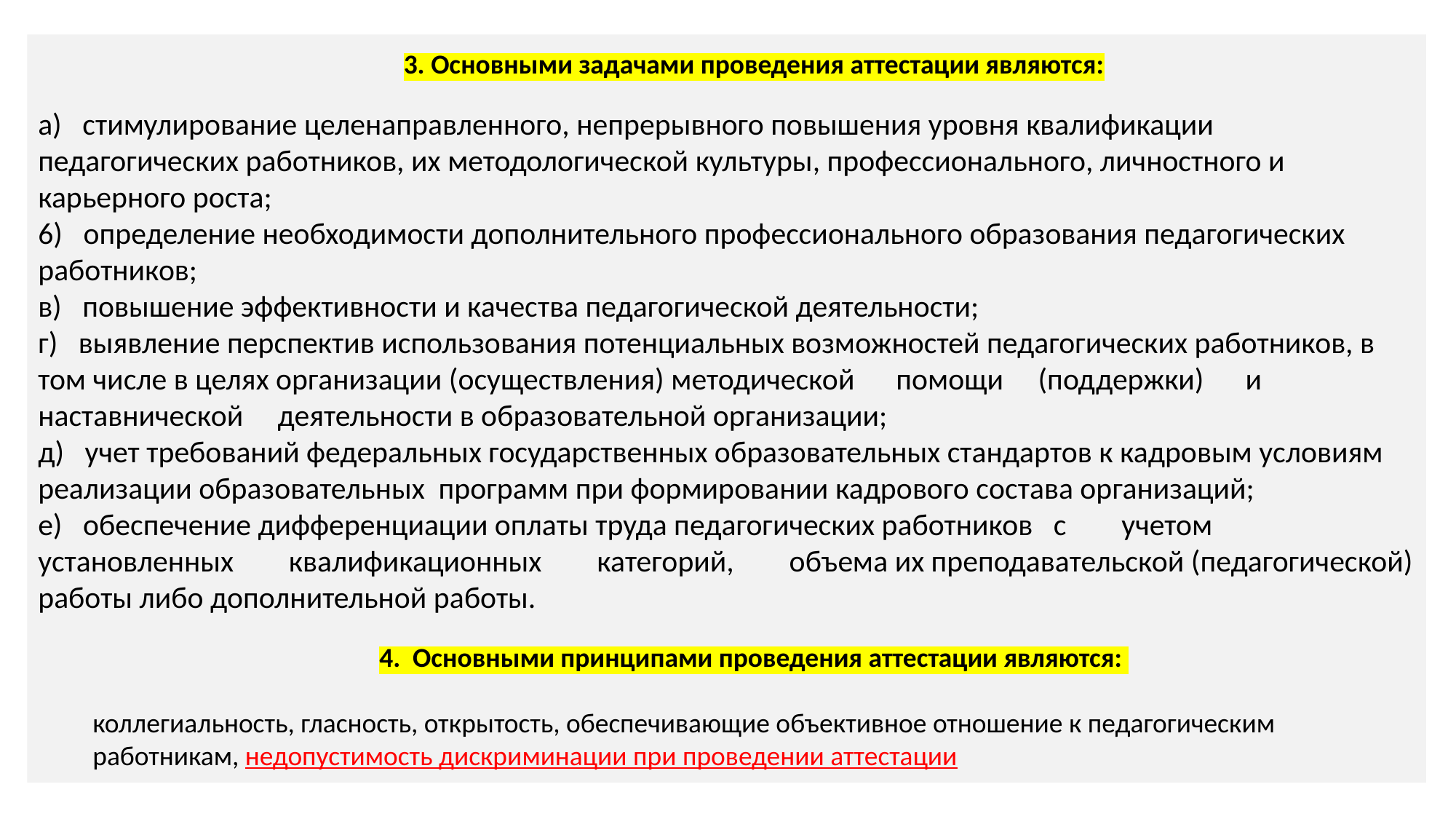

3. Основными задачами проведения аттестации являются:

а)   стимулирование целенаправленного, непрерывного повышения уровня квалификации педагогических работников, их методологической культуры, профессионального, личностного и карьерного роста;
6)   определение необходимости дополнительного профессионального образования педагогических работников;
в)   повышение эффективности и качества педагогической деятельности;
г)   выявление перспектив использования потенциальных возможностей педагогических работников, в том числе в целях организации (осуществления) методической      помощи     (поддержки)      и     наставнической     деятельности в образовательной организации;
д)   учет требований федеральных государственных образовательных стандартов к кадровым условиям реализации образовательных  программ при формировании кадрового состава организаций;
е)   обеспечение дифференциации оплаты труда педагогических работников   с        учетом        установленных        квалификационных        категорий,        объема их преподавательской (педагогической) работы либо дополнительной работы.

4.  Основными принципами проведения аттестации являются:

коллегиальность, гласность, открытость, обеспечивающие объективное отношение к педагогическим работникам, недопустимость дискриминации при проведении аттестации